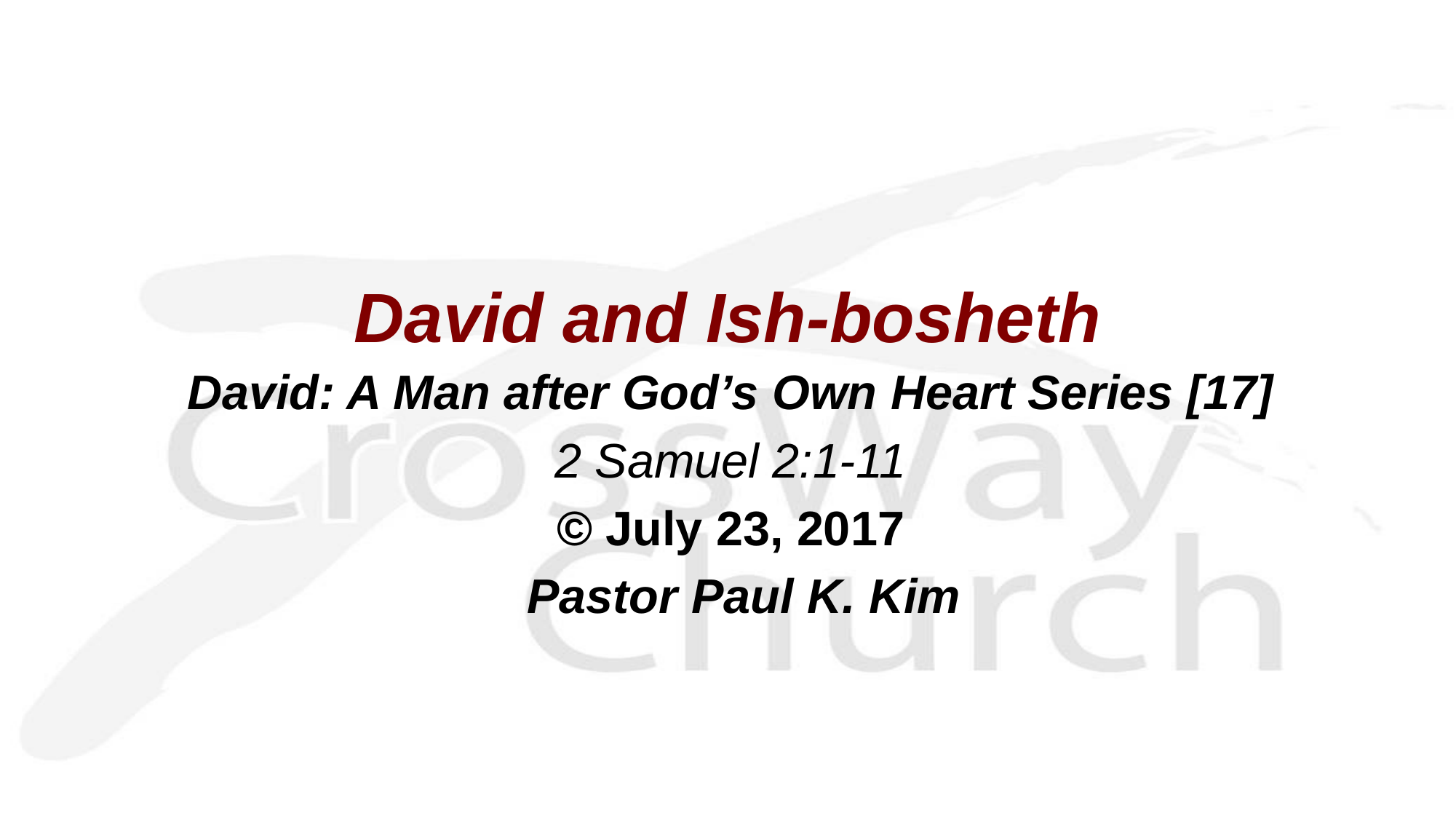

David and Ish-bosheth
David: A Man after God’s Own Heart Series [17]
2 Samuel 2:1-11
© July 23, 2017
  Pastor Paul K. Kim